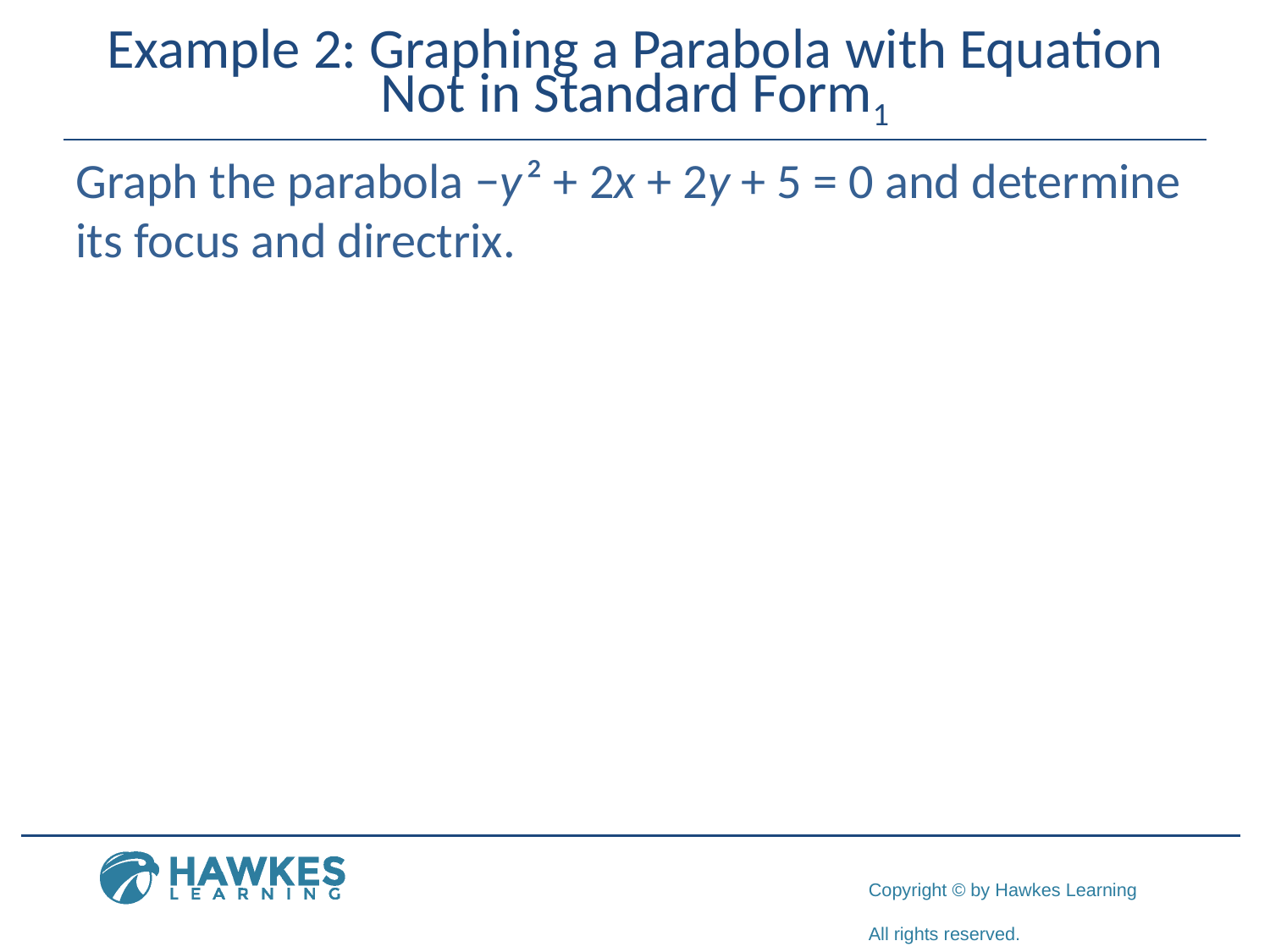

# Example 2: Graphing a Parabola with Equation Not in Standard Form1
Graph the parabola −y ² + 2x + 2y + 5 = 0 and determine its focus and directrix.